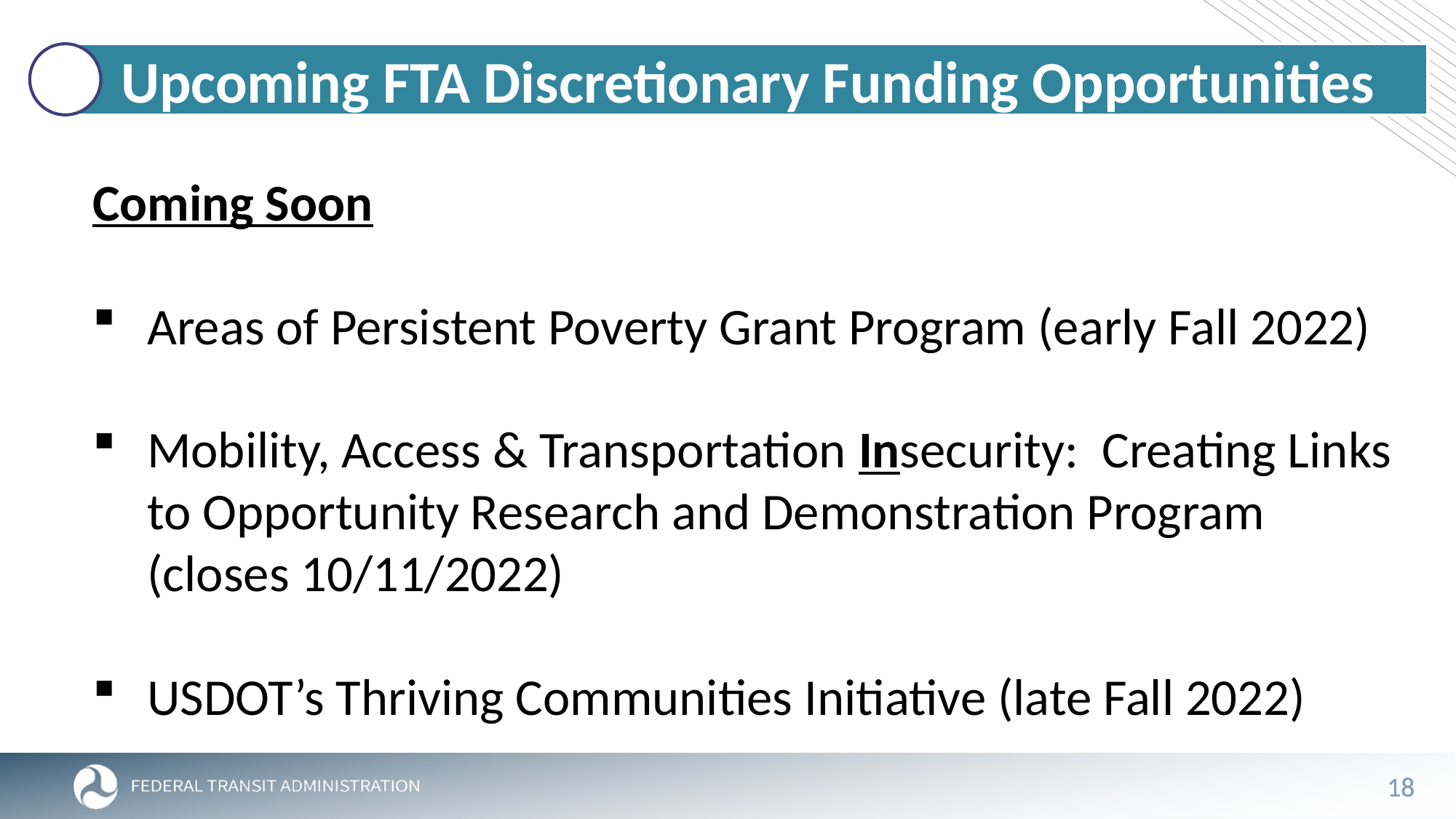

# Upcoming FTA Discretionary Funding Opportunities

Coming Soon

Areas of Persistent Poverty Grant Program (early Fall 2022)

Mobility, Access & Transportation Insecurity:  Creating Links to Opportunity Research and Demonstration Program (closes 10/11/2022)

USDOT’s Thriving Communities Initiative (late Fall 2022)